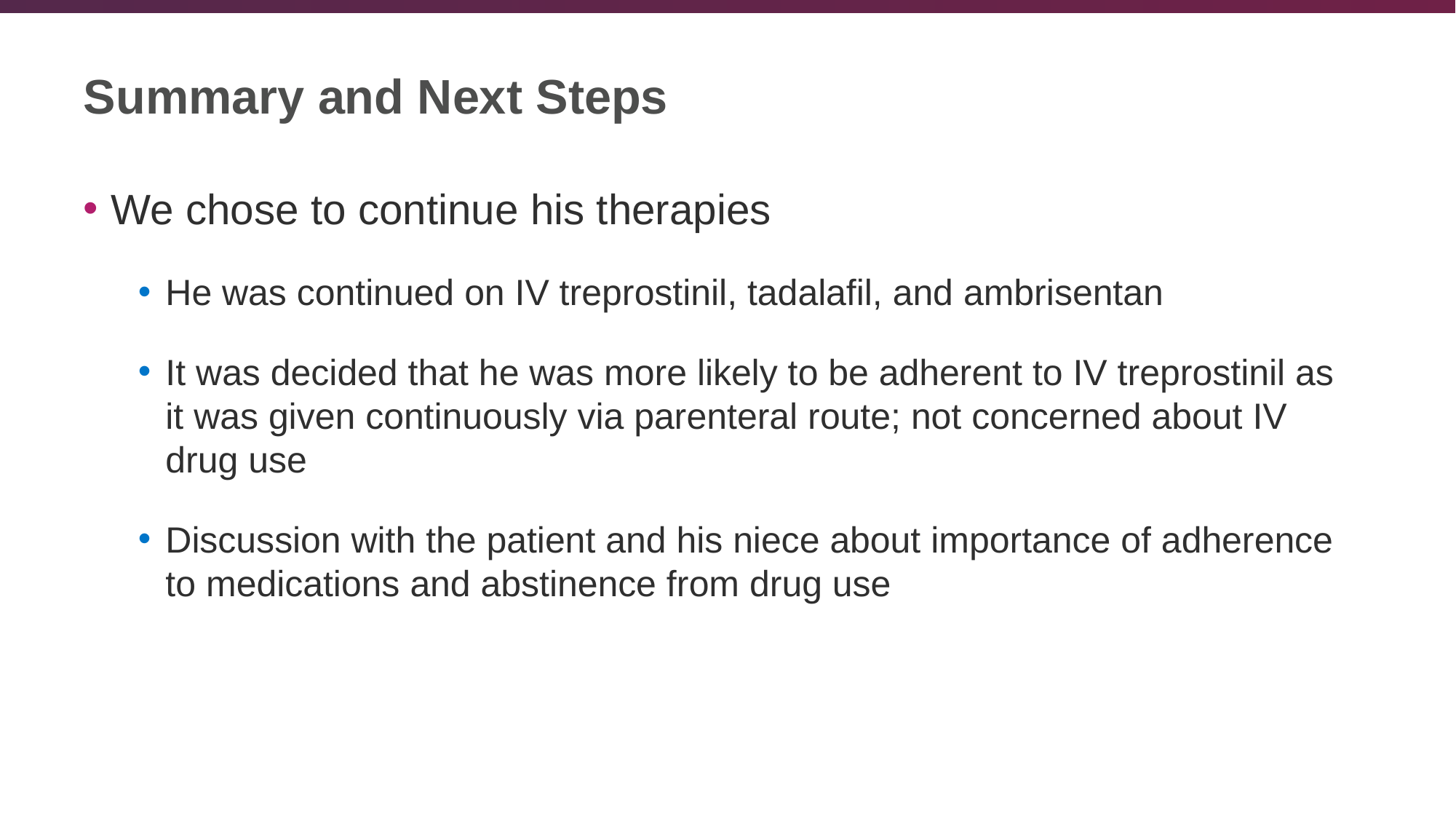

# Summary and Next Steps
We chose to continue his therapies
He was continued on IV treprostinil, tadalafil, and ambrisentan
It was decided that he was more likely to be adherent to IV treprostinil as it was given continuously via parenteral route; not concerned about IV drug use
Discussion with the patient and his niece about importance of adherence to medications and abstinence from drug use